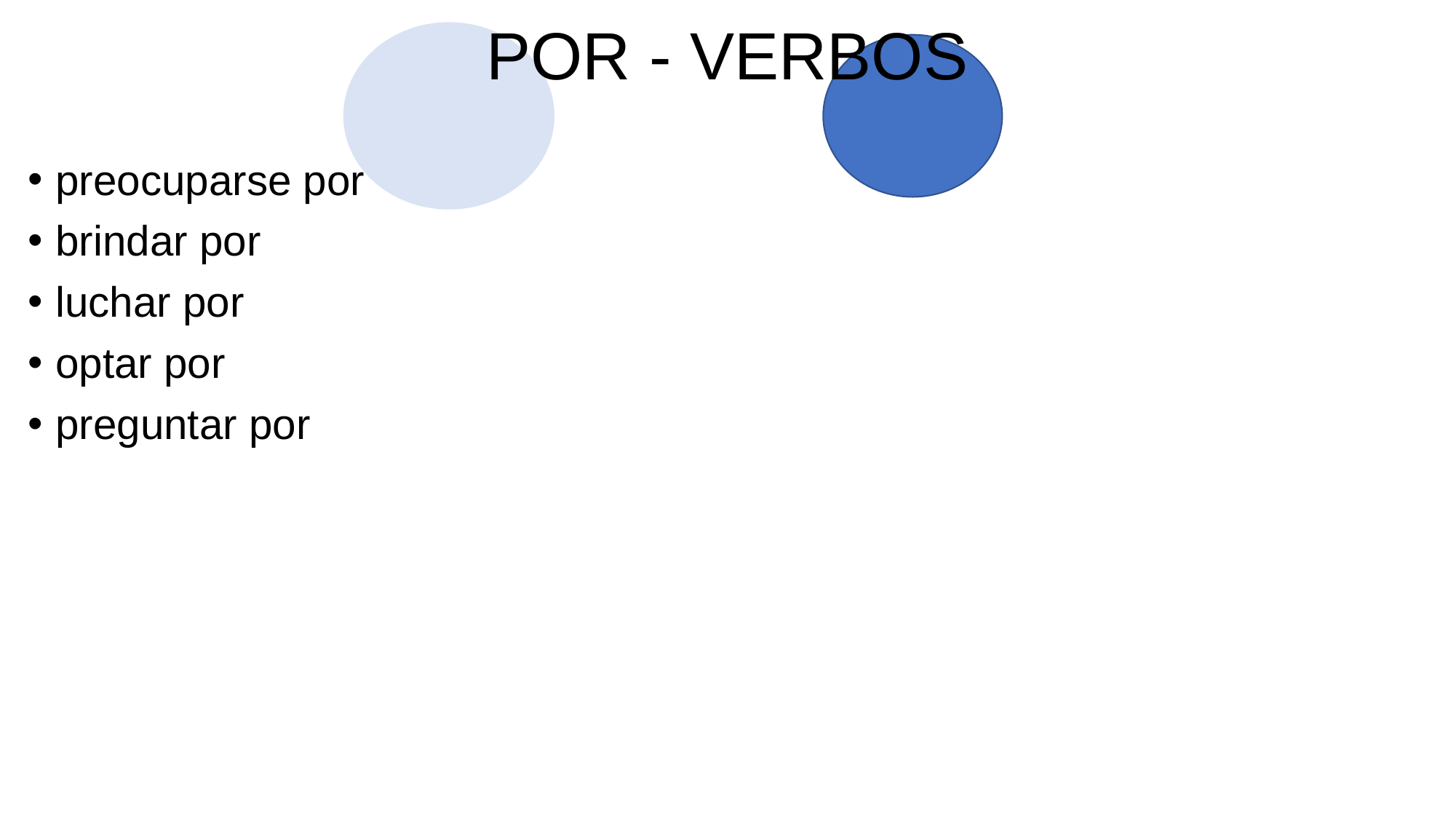

# POR - VERBOS

preocuparse por
brindar por
luchar por
optar por
preguntar por